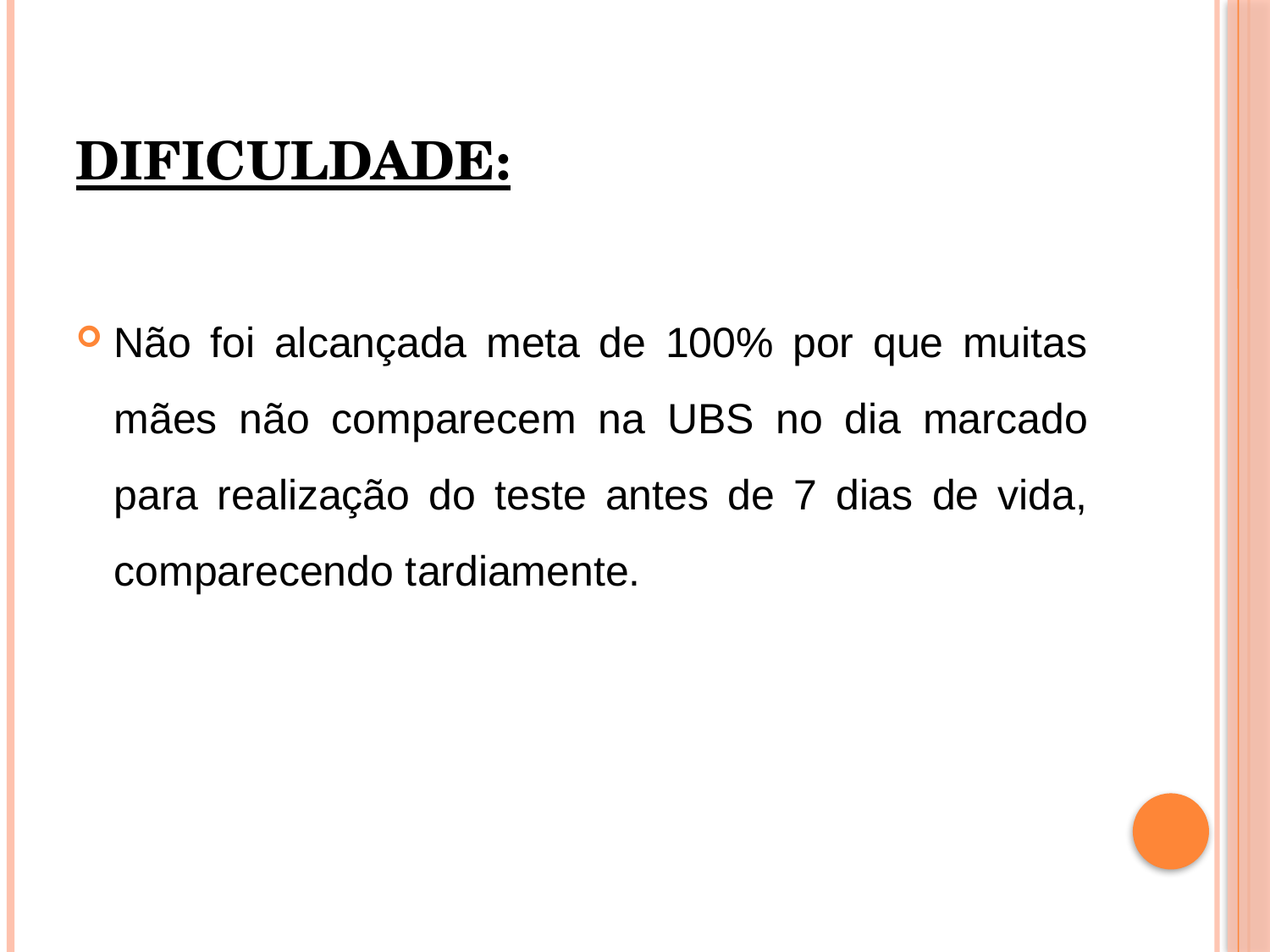

# Dificuldade:

Não foi alcançada meta de 100% por que muitas mães não comparecem na UBS no dia marcado para realização do teste antes de 7 dias de vida, comparecendo tardiamente.